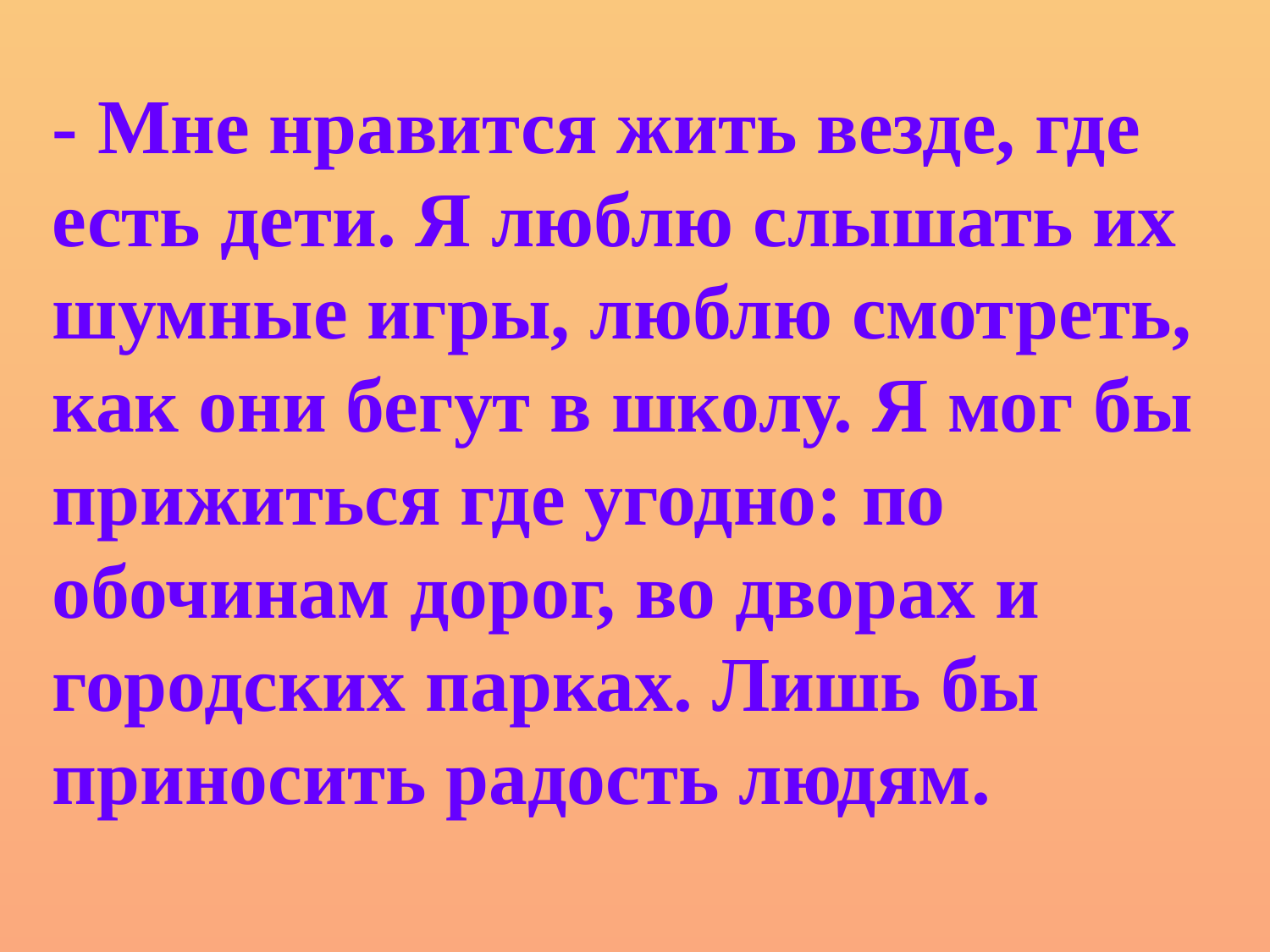

- Мне нравится жить везде, где есть дети. Я люблю слышать их шумные игры, люблю смотреть, как они бегут в школу. Я мог бы прижиться где угодно: по обочинам дорог, во дворах и городских парках. Лишь бы приносить радость людям.